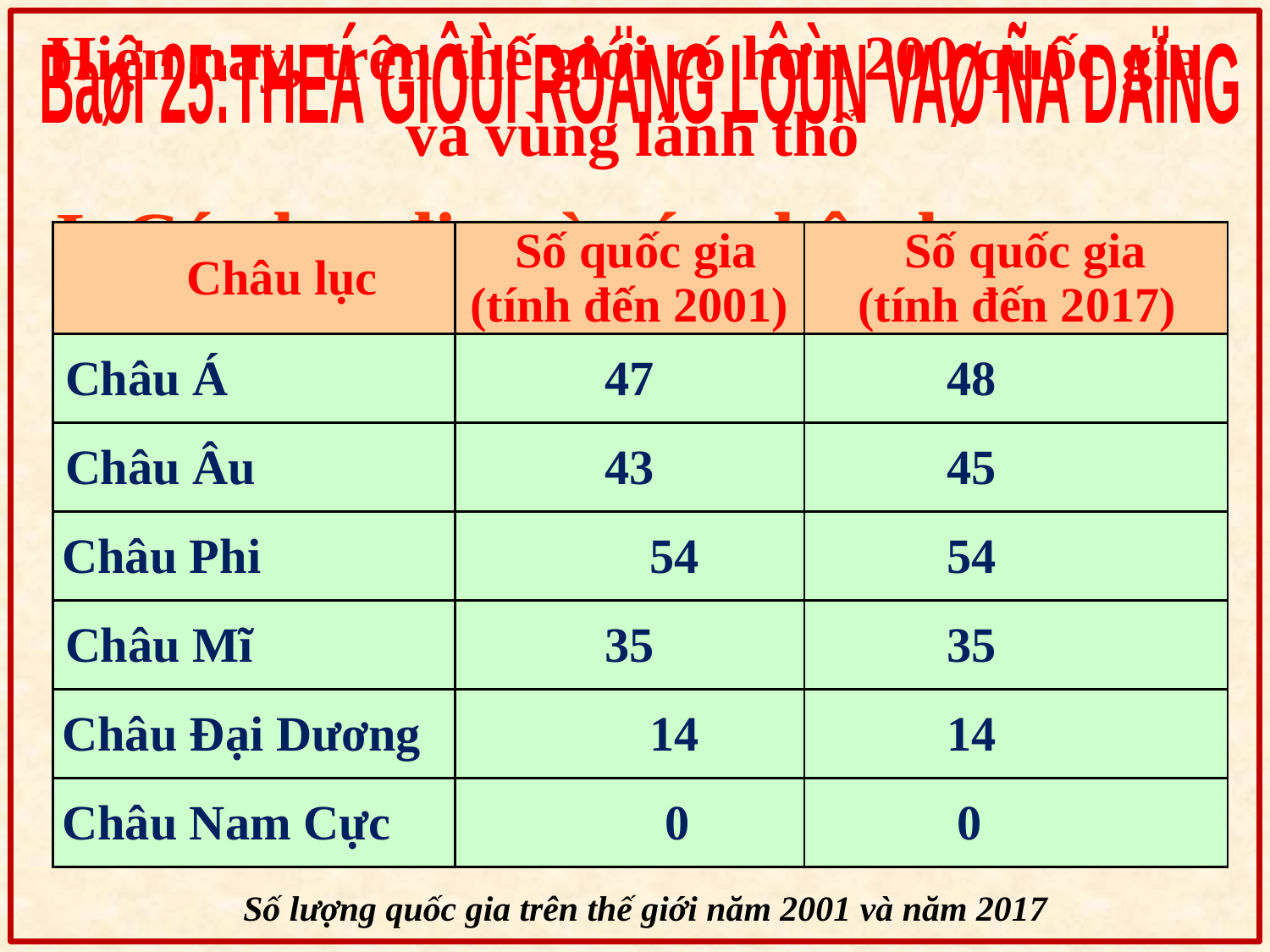

Hiện nay, trên thế giới có hơn 200 quốc gia
và vùng lãnh thổ
Baøi 25:THEÁ GIÔÙI ROÄNG LÔÙN VAØ ÑA DAÏNG

# I. Các lục địa và các châu lục:
| Châu lục | Số quốc gia (tính đến 2001) | Số quốc gia (tính đến 2017) |
| --- | --- | --- |
| Châu Á | 47 | 48 |
| Châu Âu | 43 | 45 |
| Châu Phi | 54 | 54 |
| Châu Mĩ | 35 | 35 |
| Châu Đại Dương | 14 | 14 |
| Châu Nam Cực | 0 | 0 |
II. Các nhóm nước trên thế giới:
Số lượng quốc gia trên thế giới năm 2001 và năm 2017